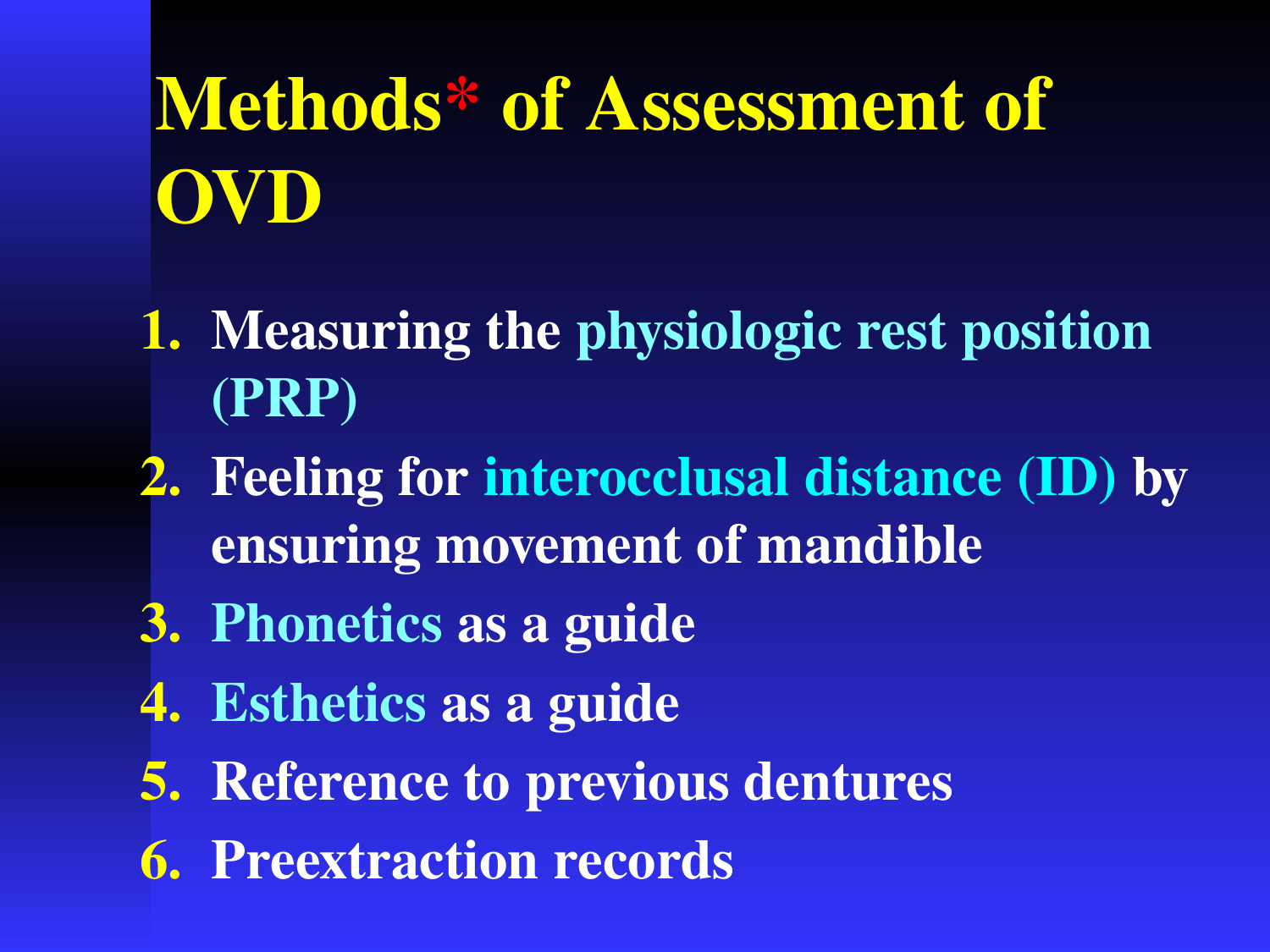

# Methods* of Assessment of OVD
Measuring the physiologic rest position (PRP)
Feeling for interocclusal distance (ID) by ensuring movement of mandible
Phonetics as a guide
Esthetics as a guide
Reference to previous dentures
Preextraction records